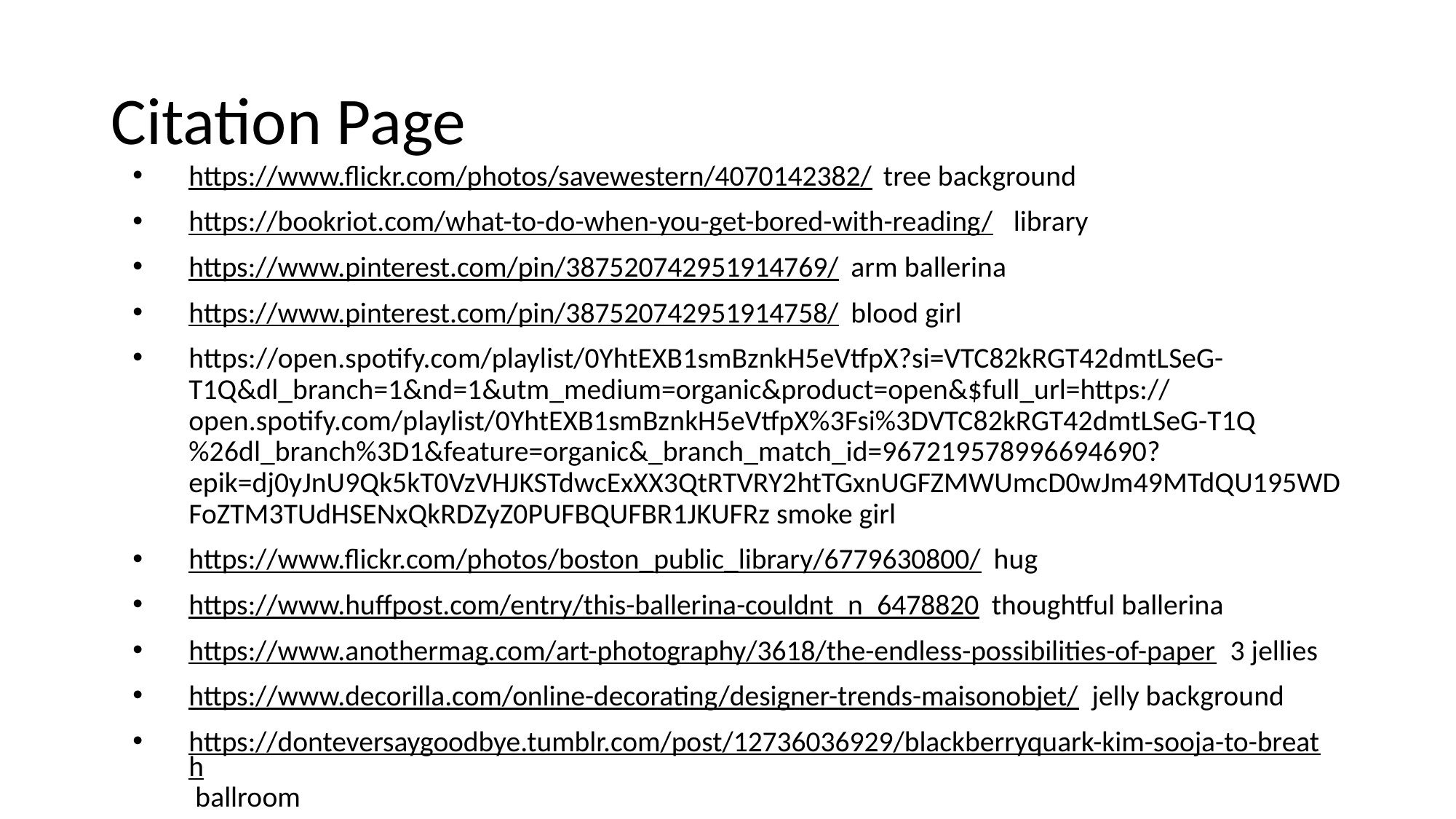

# Citation Page
https://www.flickr.com/photos/savewestern/4070142382/ tree background
https://bookriot.com/what-to-do-when-you-get-bored-with-reading/  library
https://www.pinterest.com/pin/387520742951914769/ arm ballerina
https://www.pinterest.com/pin/387520742951914758/ blood girl
https://open.spotify.com/playlist/0YhtEXB1smBznkH5eVtfpX?si=VTC82kRGT42dmtLSeG-T1Q&dl_branch=1&nd=1&utm_medium=organic&product=open&$full_url=https://open.spotify.com/playlist/0YhtEXB1smBznkH5eVtfpX%3Fsi%3DVTC82kRGT42dmtLSeG-T1Q%26dl_branch%3D1&feature=organic&_branch_match_id=967219578996694690?epik=dj0yJnU9Qk5kT0VzVHJKSTdwcExXX3QtRTVRY2htTGxnUGFZMWUmcD0wJm49MTdQU195WDFoZTM3TUdHSENxQkRDZyZ0PUFBQUFBR1JKUFRz smoke girl
https://www.flickr.com/photos/boston_public_library/6779630800/ hug
https://www.huffpost.com/entry/this-ballerina-couldnt_n_6478820 thoughtful ballerina
https://www.anothermag.com/art-photography/3618/the-endless-possibilities-of-paper 3 jellies
https://www.decorilla.com/online-decorating/designer-trends-maisonobjet/ jelly background
https://donteversaygoodbye.tumblr.com/post/12736036929/blackberryquark-kim-sooja-to-breath ballroom
https://www.pngwing.com/en/free-png-bzepf tv